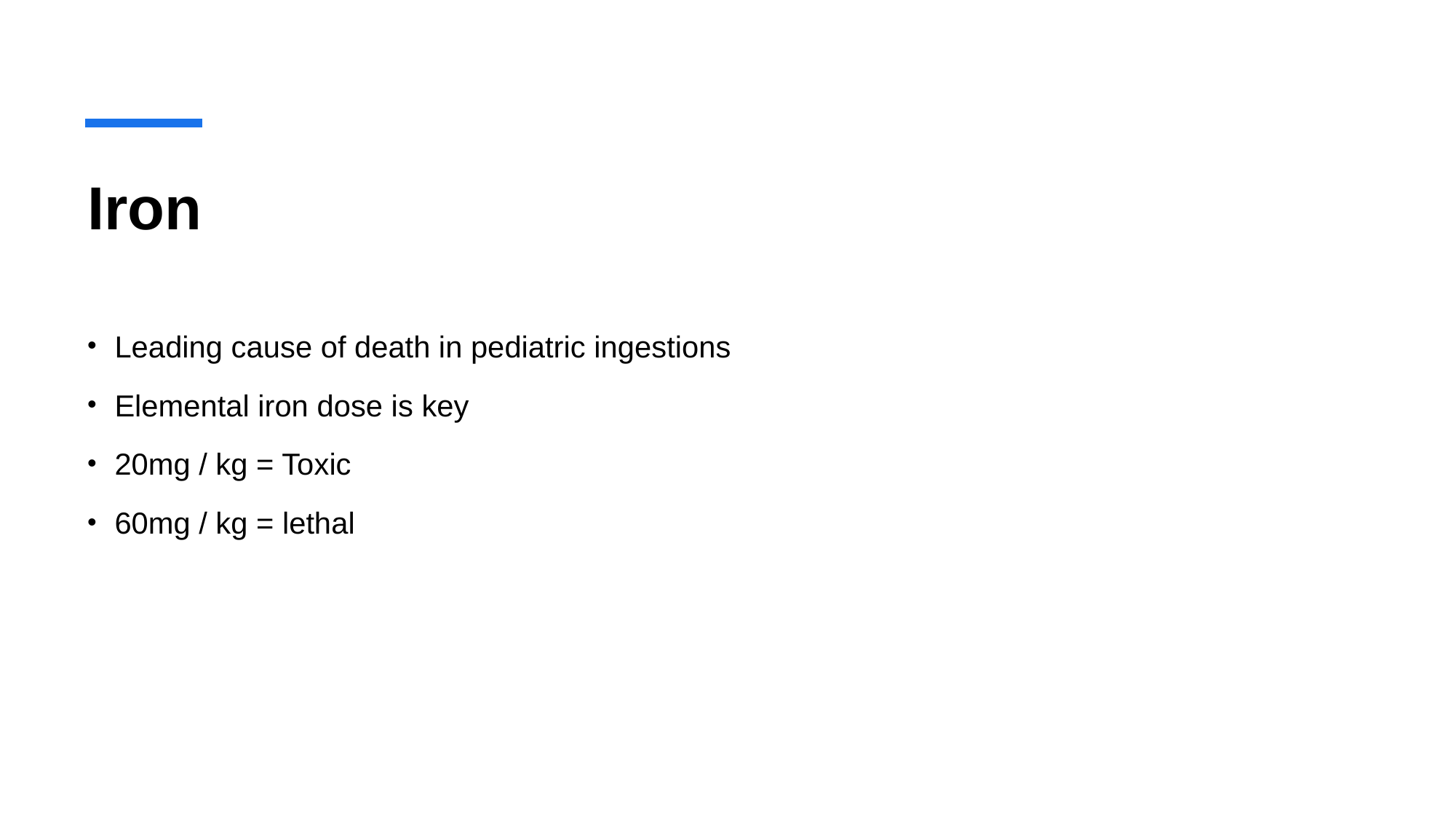

# Iron
Leading cause of death in pediatric ingestions
Elemental iron dose is key
20mg / kg = Toxic
60mg / kg = lethal